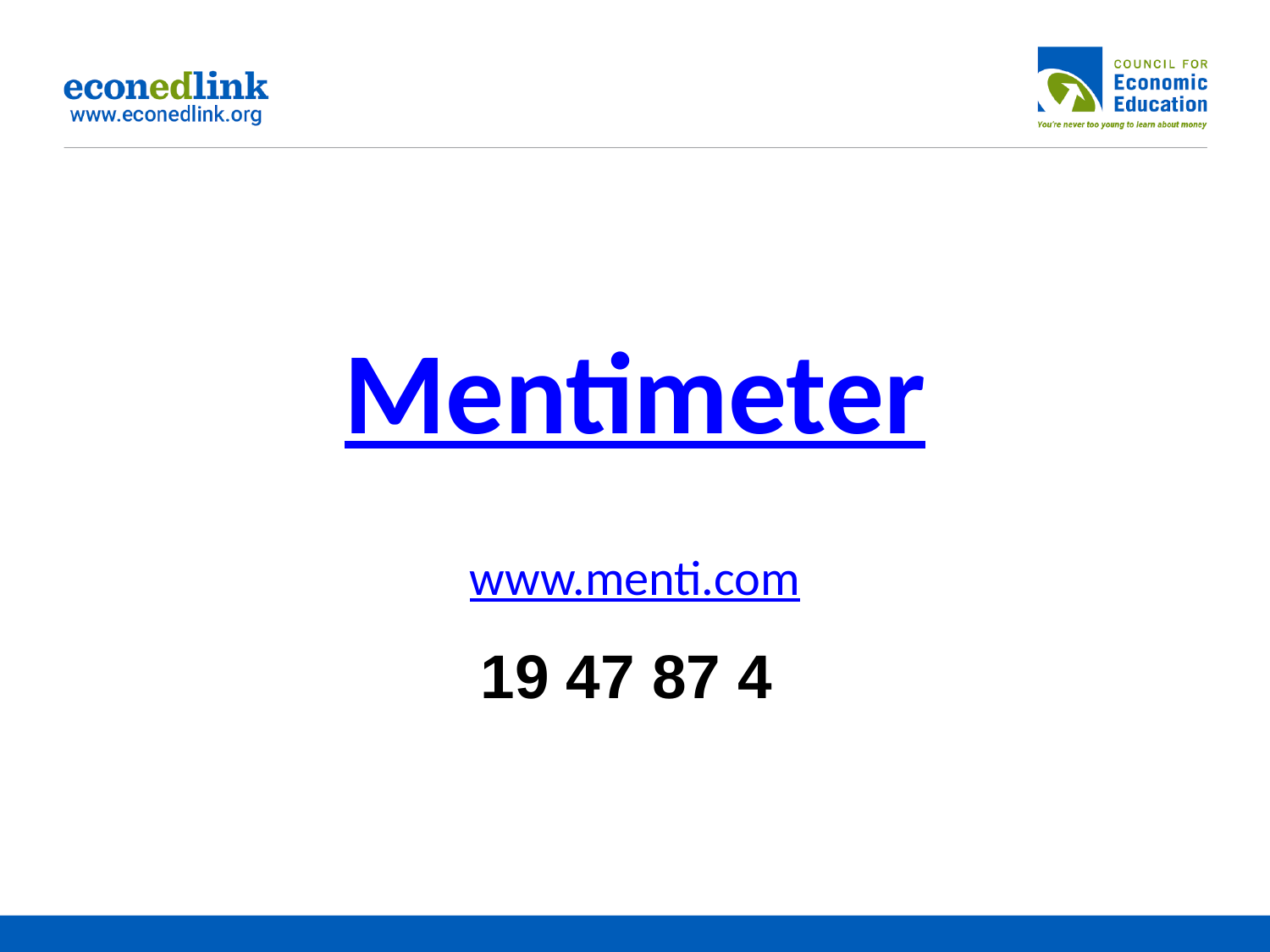

# Mentimeter
www.menti.com
19 47 87 4